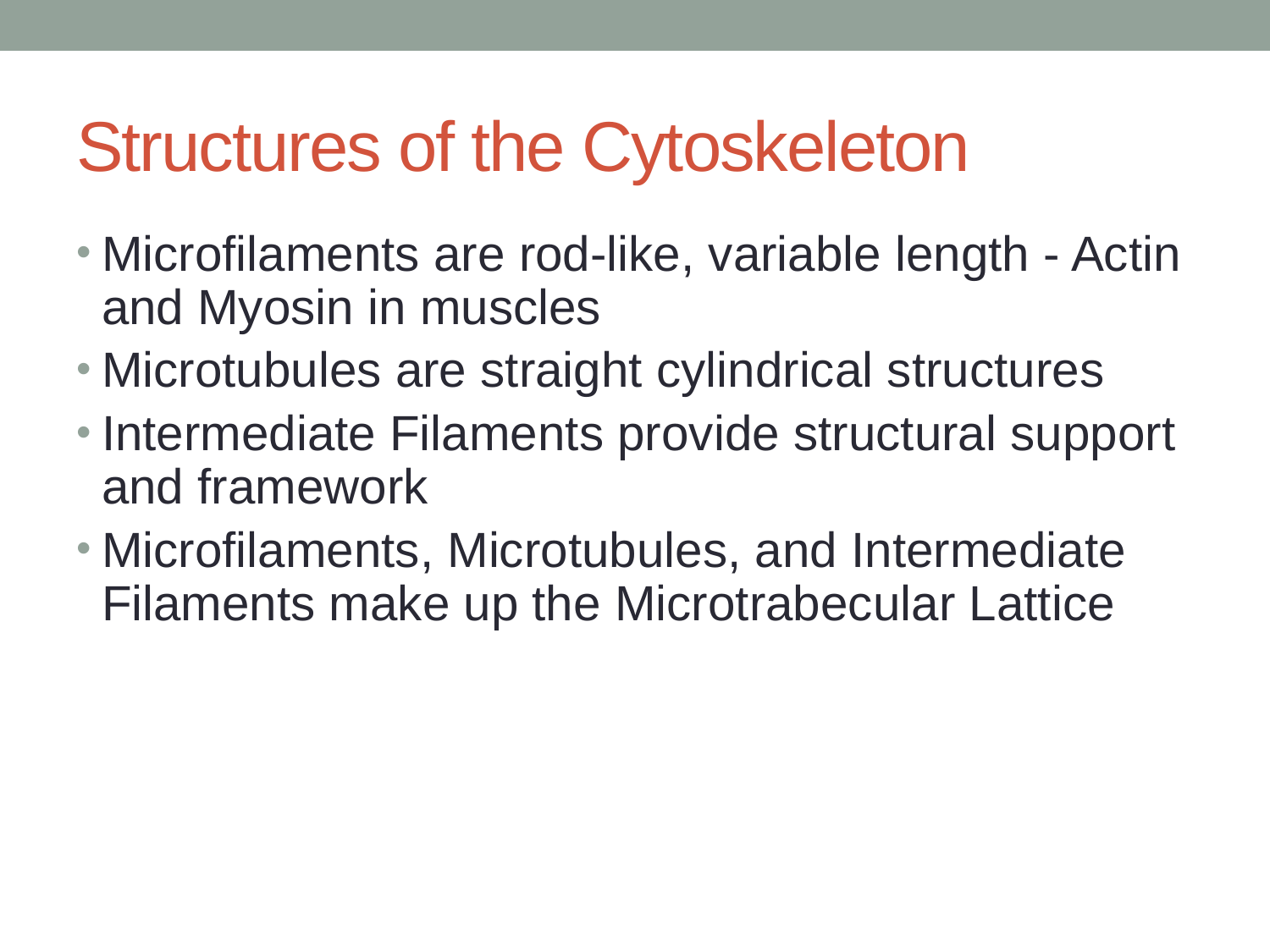

# Structures of the Cytoskeleton
Microfilaments are rod-like, variable length - Actin and Myosin in muscles
Microtubules are straight cylindrical structures
Intermediate Filaments provide structural support and framework
Microfilaments, Microtubules, and Intermediate Filaments make up the Microtrabecular Lattice